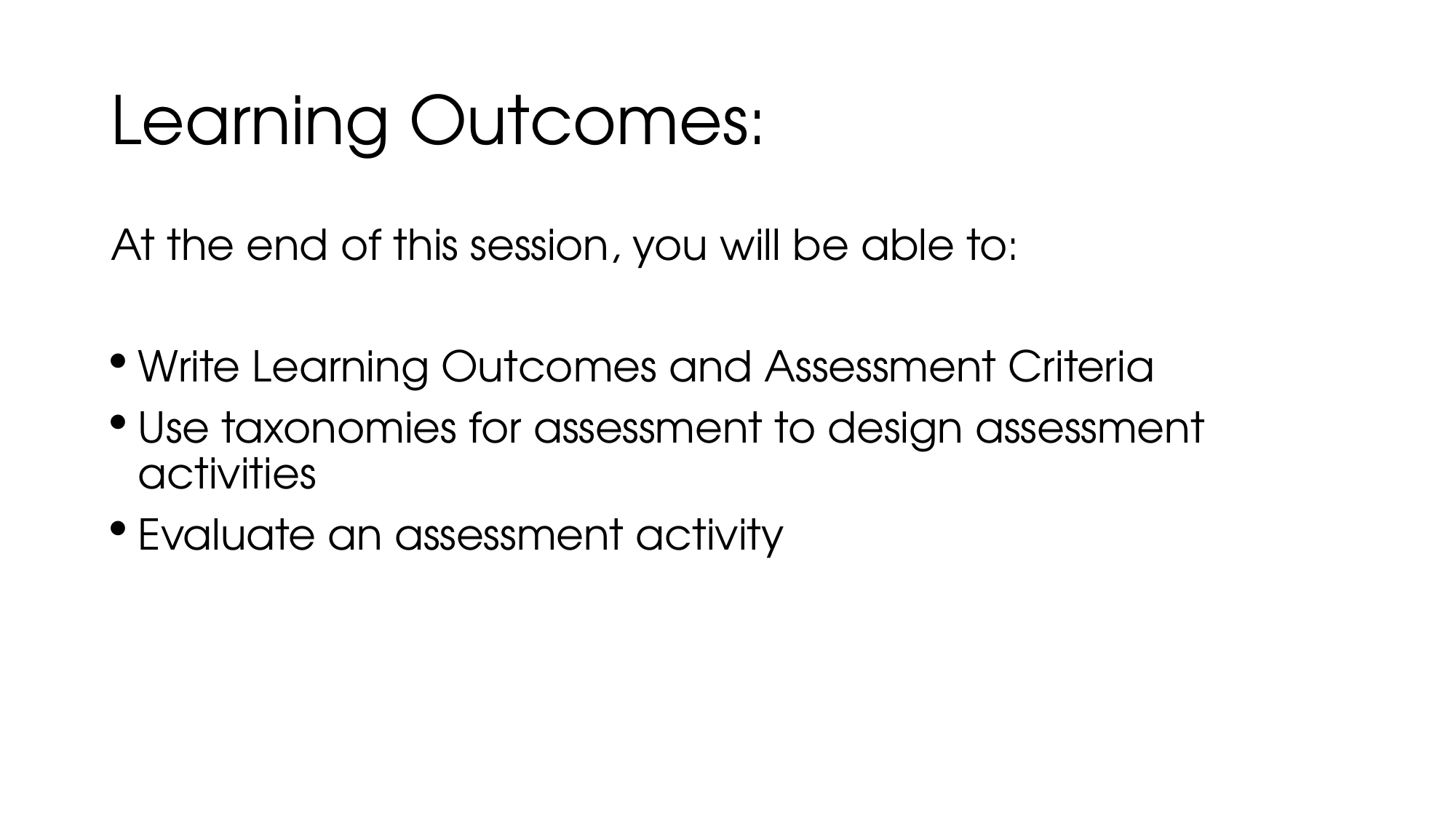

# Learning Outcomes:
At the end of this session, you will be able to:

Write Learning Outcomes and Assessment Criteria
Use taxonomies for assessment to design assessment activities
Evaluate an assessment activity